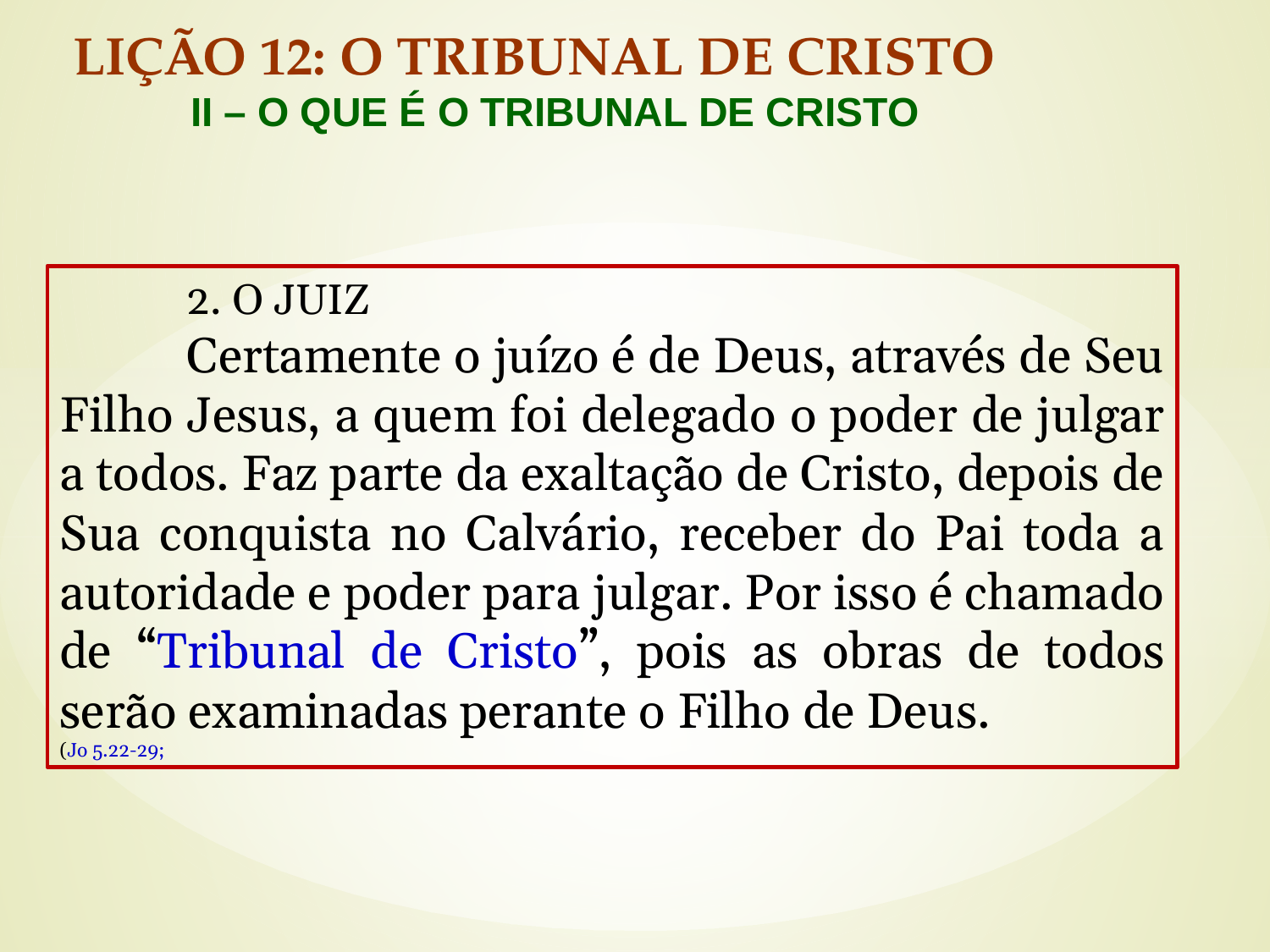

LIÇÃO 12: O TRIBUNAL DE CRISTO
	II – O QUE É O TRIBUNAL DE CRISTO
	2. O JUIZ
	Certamente o juízo é de Deus, através de Seu Filho Jesus, a quem foi delegado o poder de julgar a todos. Faz parte da exaltação de Cristo, depois de Sua conquista no Calvário, receber do Pai toda a autoridade e poder para julgar. Por isso é chamado de “Tribunal de Cristo”, pois as obras de todos serão examinadas perante o Filho de Deus.
(Jo 5.22-29;